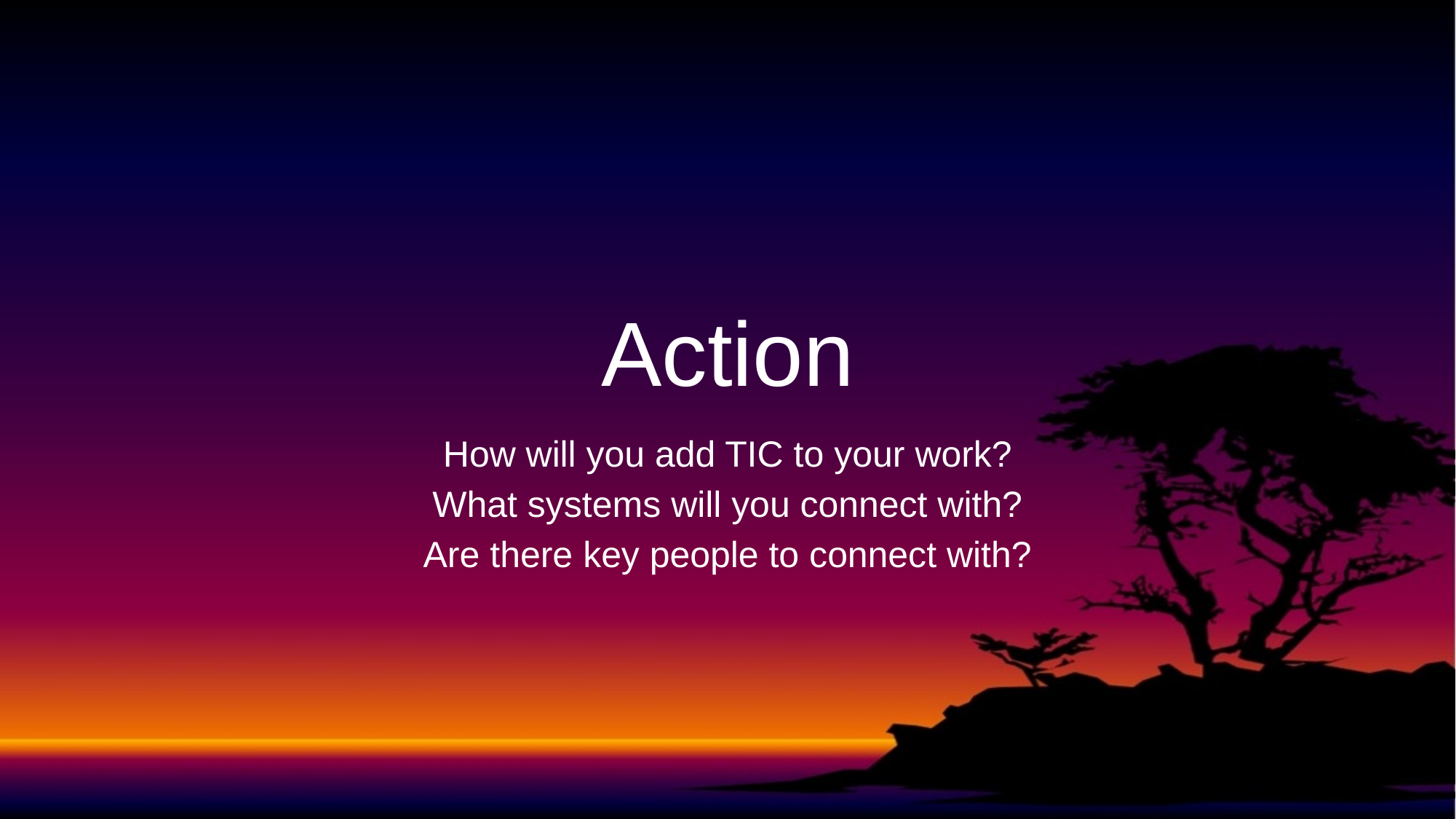

# Action
How will you add TIC to your work?
What systems will you connect with?
Are there key people to connect with?